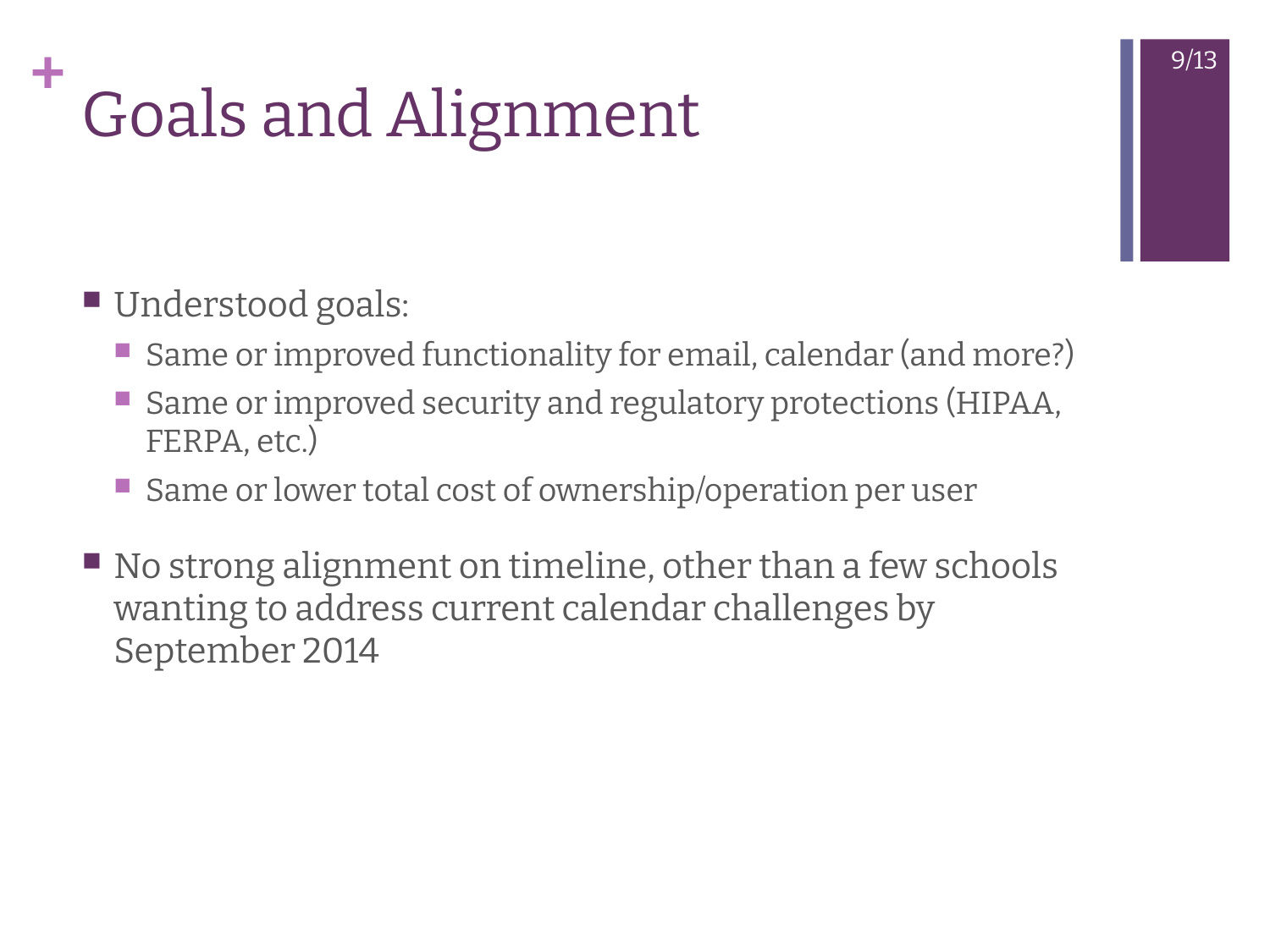

9/13
# Goals and Alignment
Understood goals:
Same or improved functionality for email, calendar (and more?)
Same or improved security and regulatory protections (HIPAA, FERPA, etc.)
Same or lower total cost of ownership/operation per user
No strong alignment on timeline, other than a few schools wanting to address current calendar challenges by September 2014